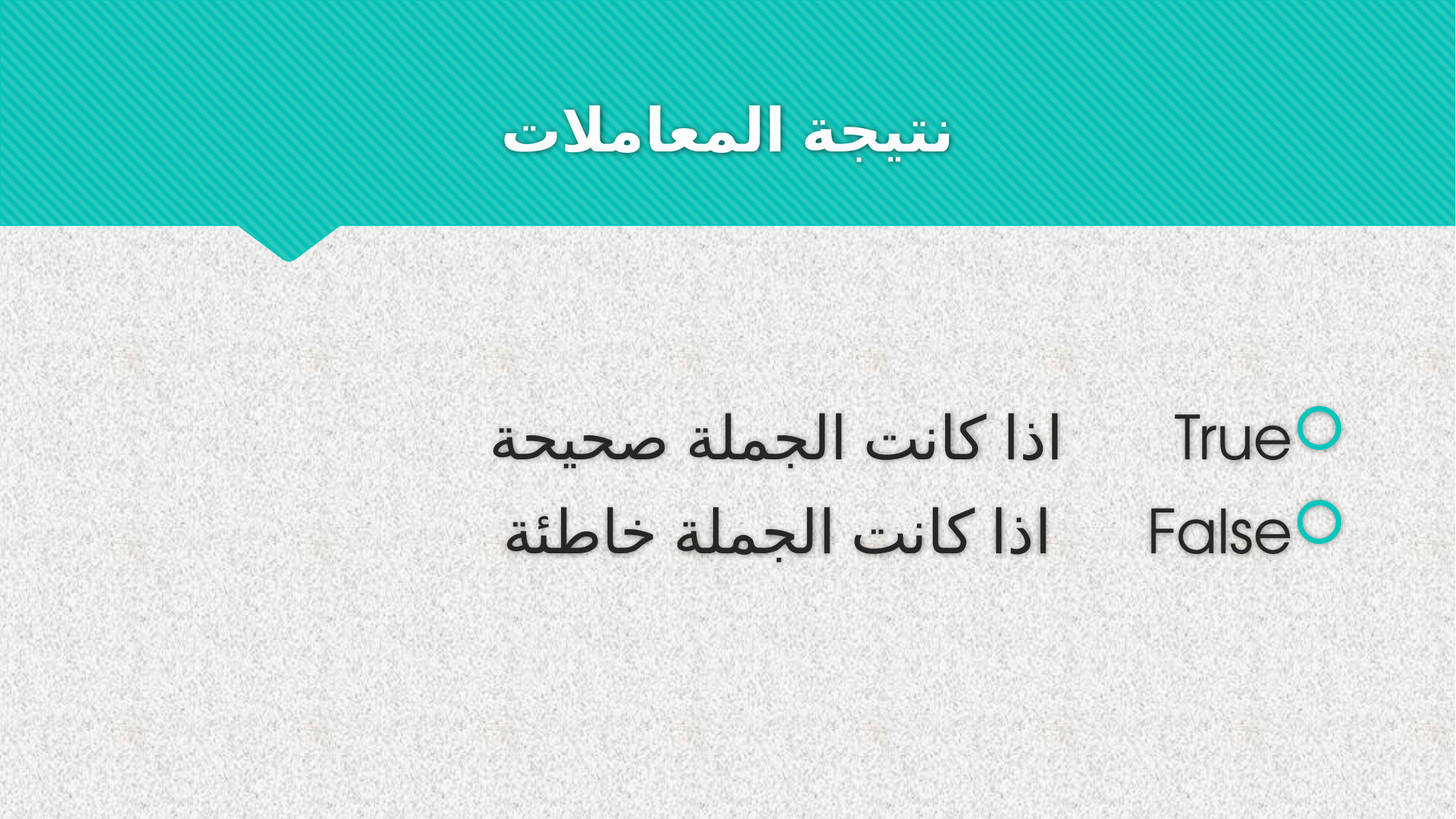

# نتيجة المعاملات
True       اذا كانت الجملة صحيحة
False      اذا كانت الجملة خاطئة